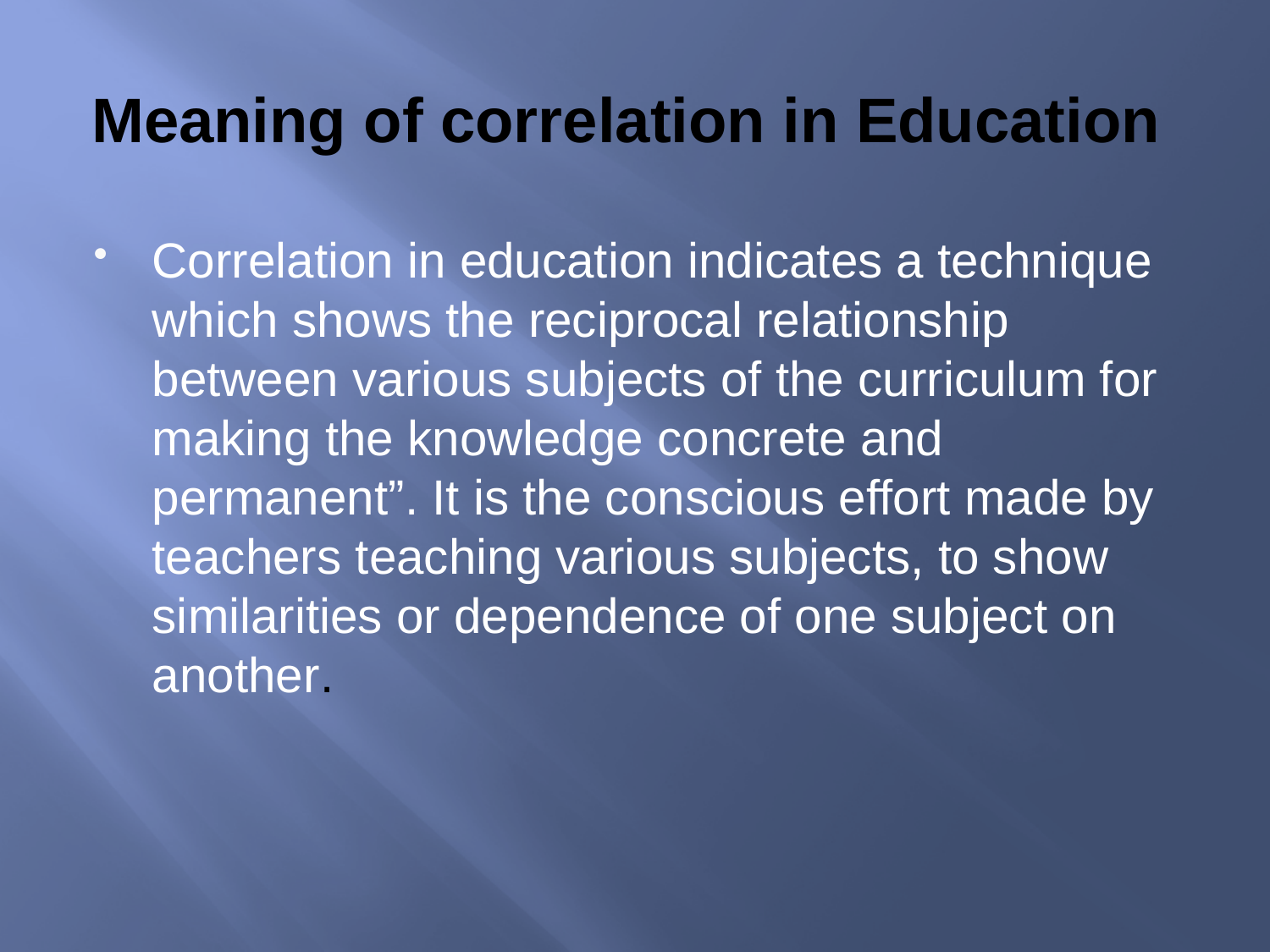

# Meaning of correlation in Education
Correlation in education indicates a technique which shows the reciprocal relationship between various subjects of the curriculum for making the knowledge concrete and permanent”. It is the conscious effort made by teachers teaching various subjects, to show similarities or dependence of one subject on another.